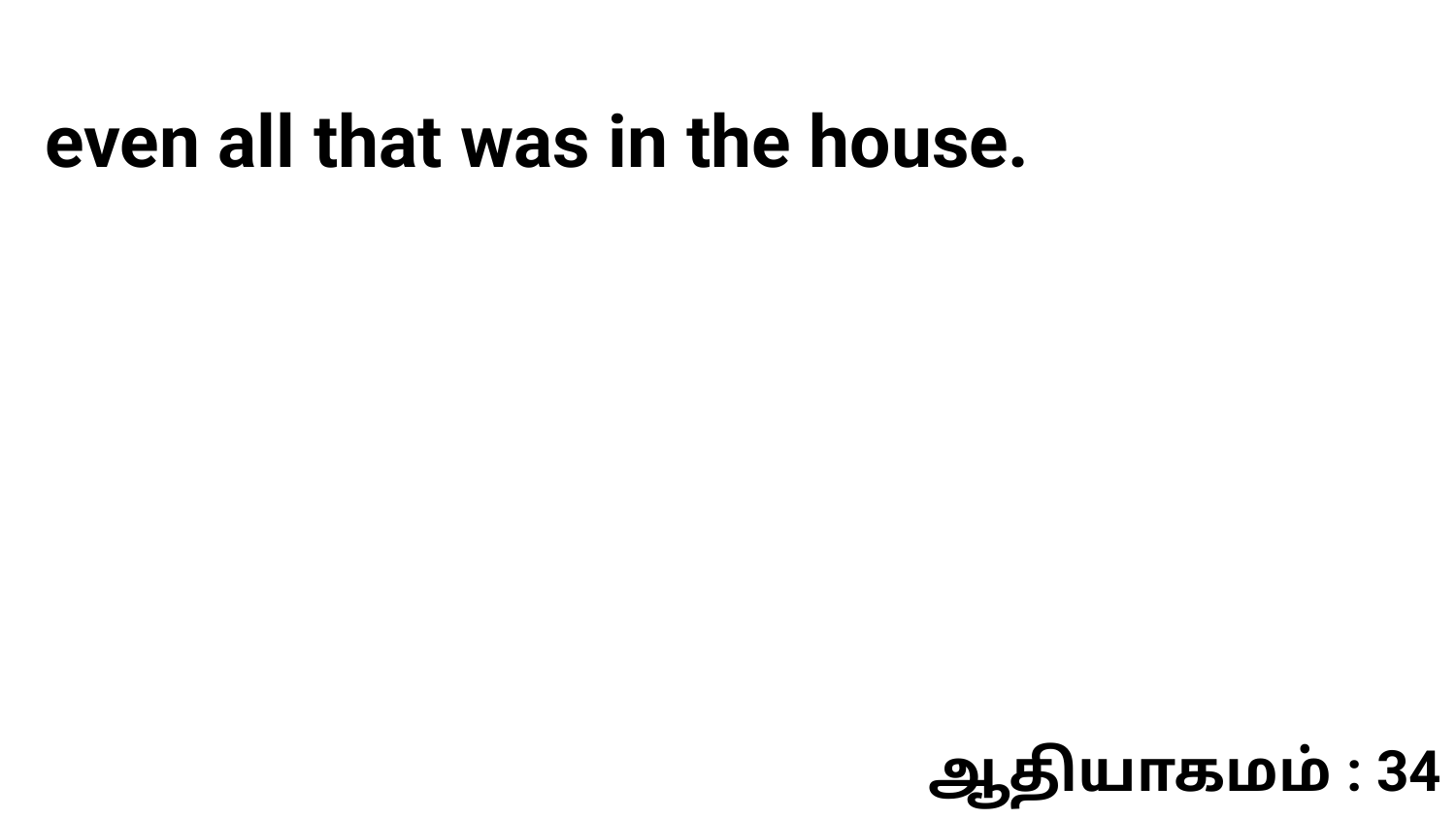

even all that was in the house.
ஆதியாகமம் : 34